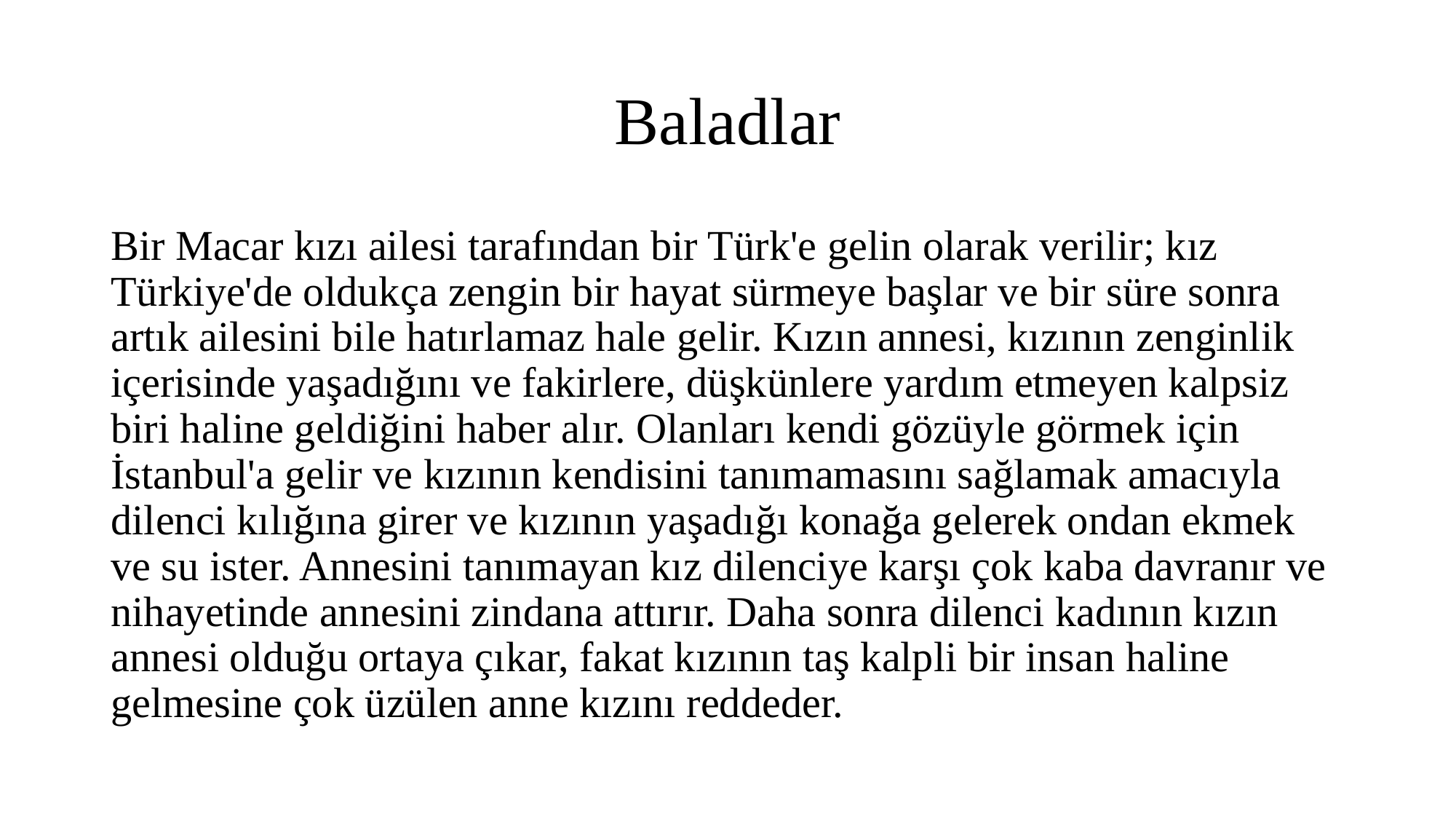

# Baladlar
Bir Macar kızı ailesi tarafından bir Türk'e gelin olarak verilir; kız Türkiye'de oldukça zengin bir hayat sürmeye başlar ve bir süre sonra artık ailesini bile hatırlamaz hale gelir. Kızın annesi, kızının zenginlik içerisinde yaşadığını ve fakirlere, düşkünlere yardım etmeyen kalpsiz biri haline geldiğini haber alır. Olanları kendi gözüyle görmek için İstanbul'a gelir ve kızının kendisini tanımamasını sağlamak amacıyla dilenci kılığına girer ve kızının yaşadığı konağa gelerek ondan ekmek ve su ister. Annesini tanımayan kız dilenciye karşı çok kaba davranır ve nihayetinde annesini zindana attırır. Daha sonra dilenci kadının kızın annesi olduğu ortaya çıkar, fakat kızının taş kalpli bir insan haline gelmesine çok üzülen anne kızını reddeder.